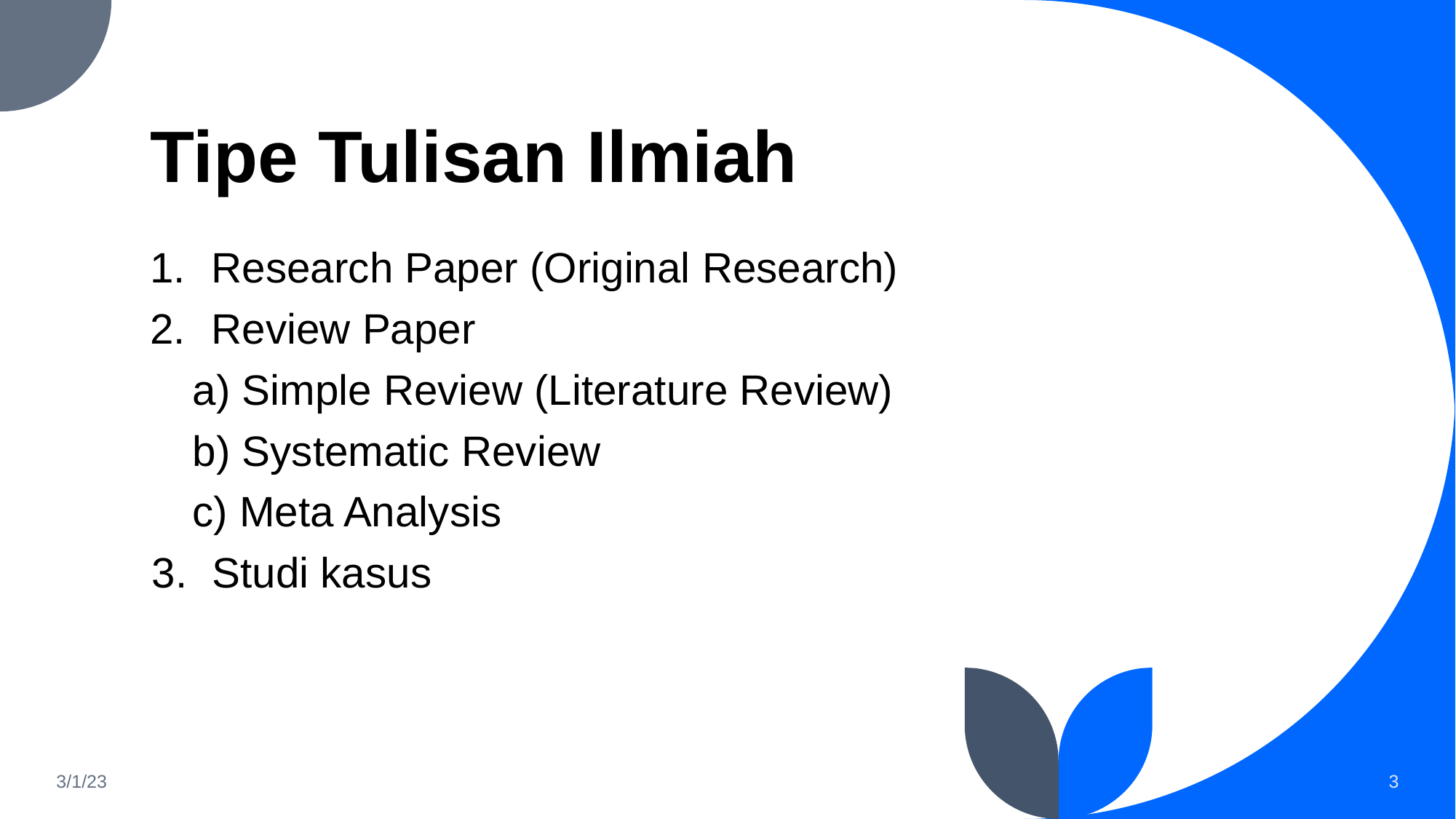

# Tipe Tulisan Ilmiah
Research Paper (Original Research)
Review Paper
 Simple Review (Literature Review)
 Systematic Review
 Meta Analysis
Studi kasus
3/1/23
3